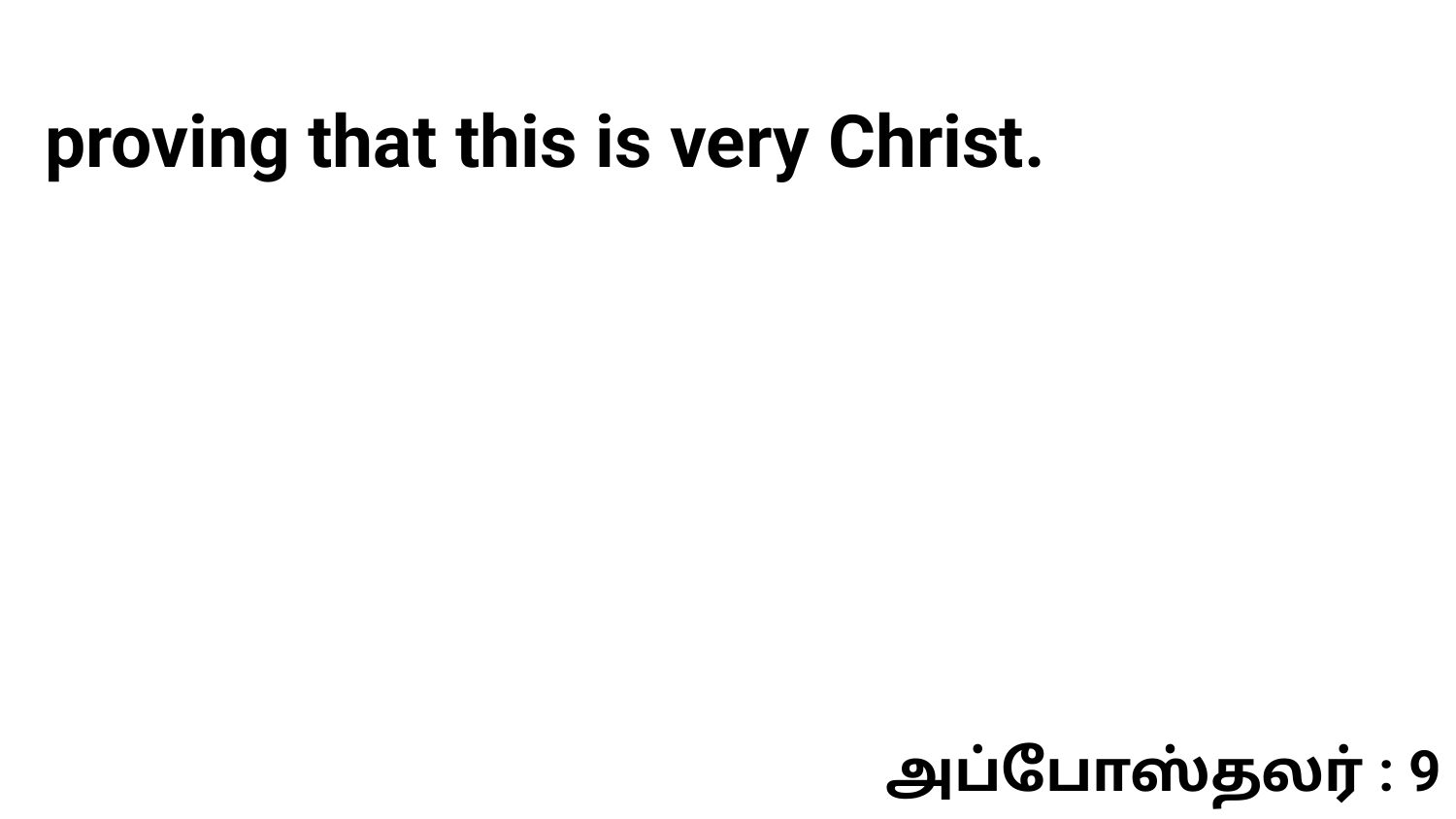

proving that this is very Christ.
அப்போஸ்தலர் : 9